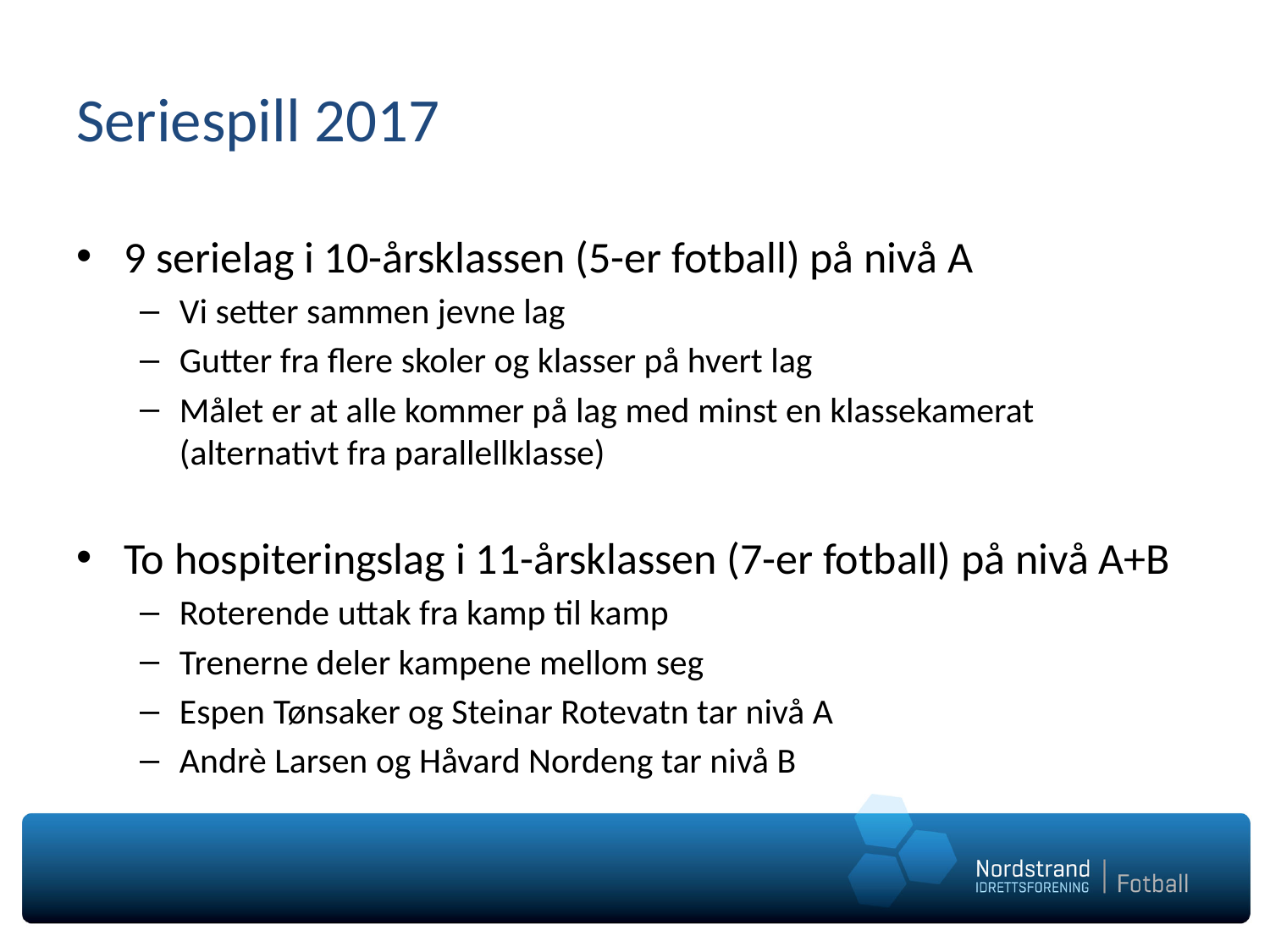

# Seriespill 2017
9 serielag i 10-årsklassen (5-er fotball) på nivå A
Vi setter sammen jevne lag
Gutter fra flere skoler og klasser på hvert lag
Målet er at alle kommer på lag med minst en klassekamerat (alternativt fra parallellklasse)

To hospiteringslag i 11-årsklassen (7-er fotball) på nivå A+B
Roterende uttak fra kamp til kamp
Trenerne deler kampene mellom seg
Espen Tønsaker og Steinar Rotevatn tar nivå A
Andrè Larsen og Håvard Nordeng tar nivå B